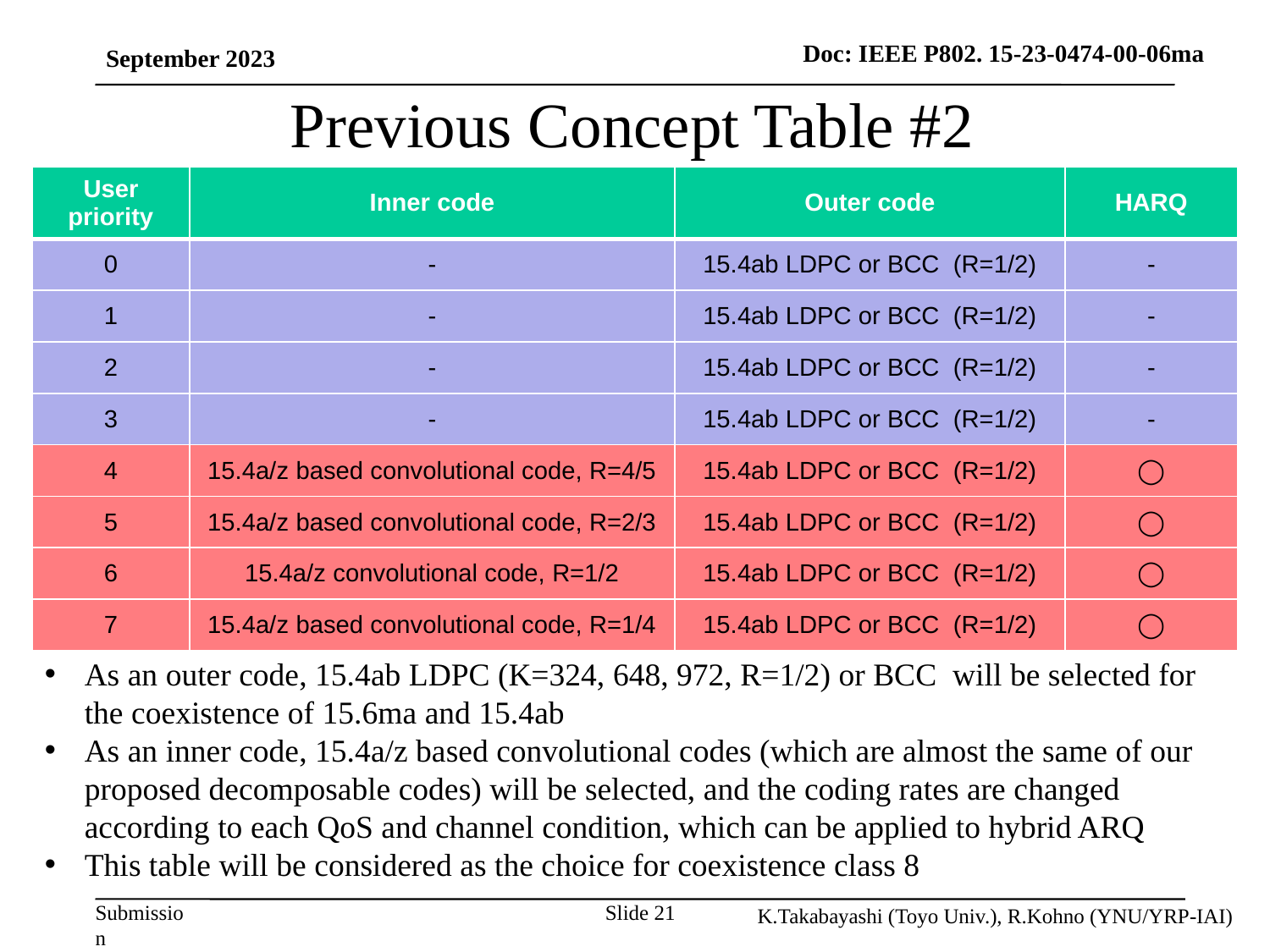

September 2023
# Previous Concept Table #2
| User priority | Inner code | Outer code | HARQ |
| --- | --- | --- | --- |
| 0 | - | 15.4ab LDPC or BCC (R=1/2) | - |
| 1 | - | 15.4ab LDPC or BCC (R=1/2) | - |
| 2 | - | 15.4ab LDPC or BCC (R=1/2) | - |
| 3 | - | 15.4ab LDPC or BCC (R=1/2) | - |
| 4 | 15.4a/z based convolutional code, R=4/5 | 15.4ab LDPC or BCC (R=1/2) | ◯ |
| 5 | 15.4a/z based convolutional code, R=2/3 | 15.4ab LDPC or BCC (R=1/2) | ◯ |
| 6 | 15.4a/z convolutional code, R=1/2 | 15.4ab LDPC or BCC (R=1/2) | ◯ |
| 7 | 15.4a/z based convolutional code, R=1/4 | 15.4ab LDPC or BCC (R=1/2) | ◯ |
As an outer code, 15.4ab LDPC (K=324, 648, 972, R=1/2) or BCC  will be selected for the coexistence of 15.6ma and 15.4ab
As an inner code, 15.4a/z based convolutional codes (which are almost the same of our proposed decomposable codes) will be selected, and the coding rates are changed according to each QoS and channel condition, which can be applied to hybrid ARQ
This table will be considered as the choice for coexistence class 8
K.Takabayashi (Toyo Univ.), R.Kohno (YNU/YRP-IAI)
Slide 21